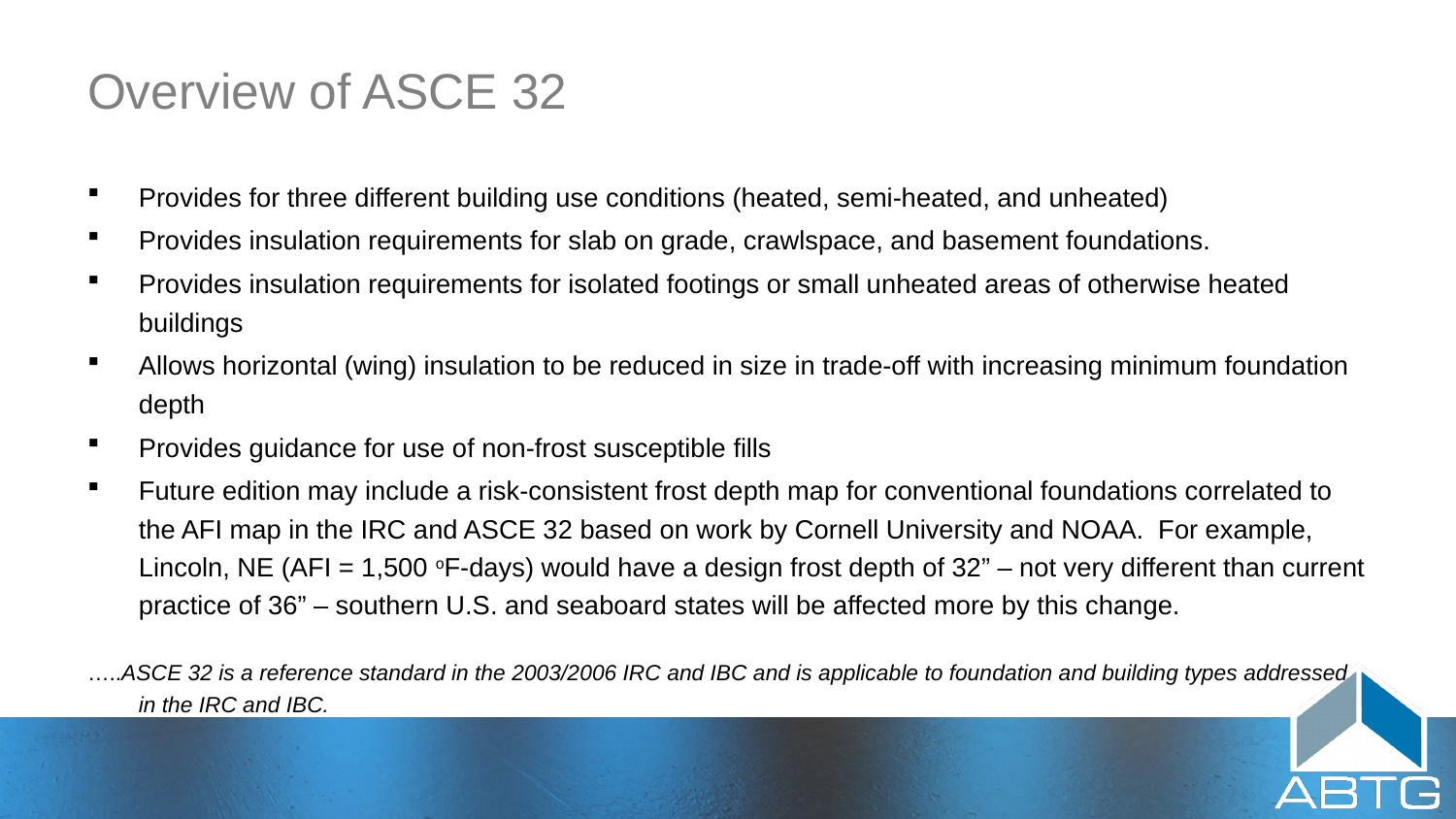

# Overview of ASCE 32
Provides for three different building use conditions (heated, semi-heated, and unheated)
Provides insulation requirements for slab on grade, crawlspace, and basement foundations.
Provides insulation requirements for isolated footings or small unheated areas of otherwise heated buildings
Allows horizontal (wing) insulation to be reduced in size in trade-off with increasing minimum foundation depth
Provides guidance for use of non-frost susceptible fills
Future edition may include a risk-consistent frost depth map for conventional foundations correlated to the AFI map in the IRC and ASCE 32 based on work by Cornell University and NOAA.  For example, Lincoln, NE (AFI = 1,500 oF-days) would have a design frost depth of 32” – not very different than current practice of 36” – southern U.S. and seaboard states will be affected more by this change.

…..ASCE 32 is a reference standard in the 2003/2006 IRC and IBC and is applicable to foundation and building types addressed in the IRC and IBC.